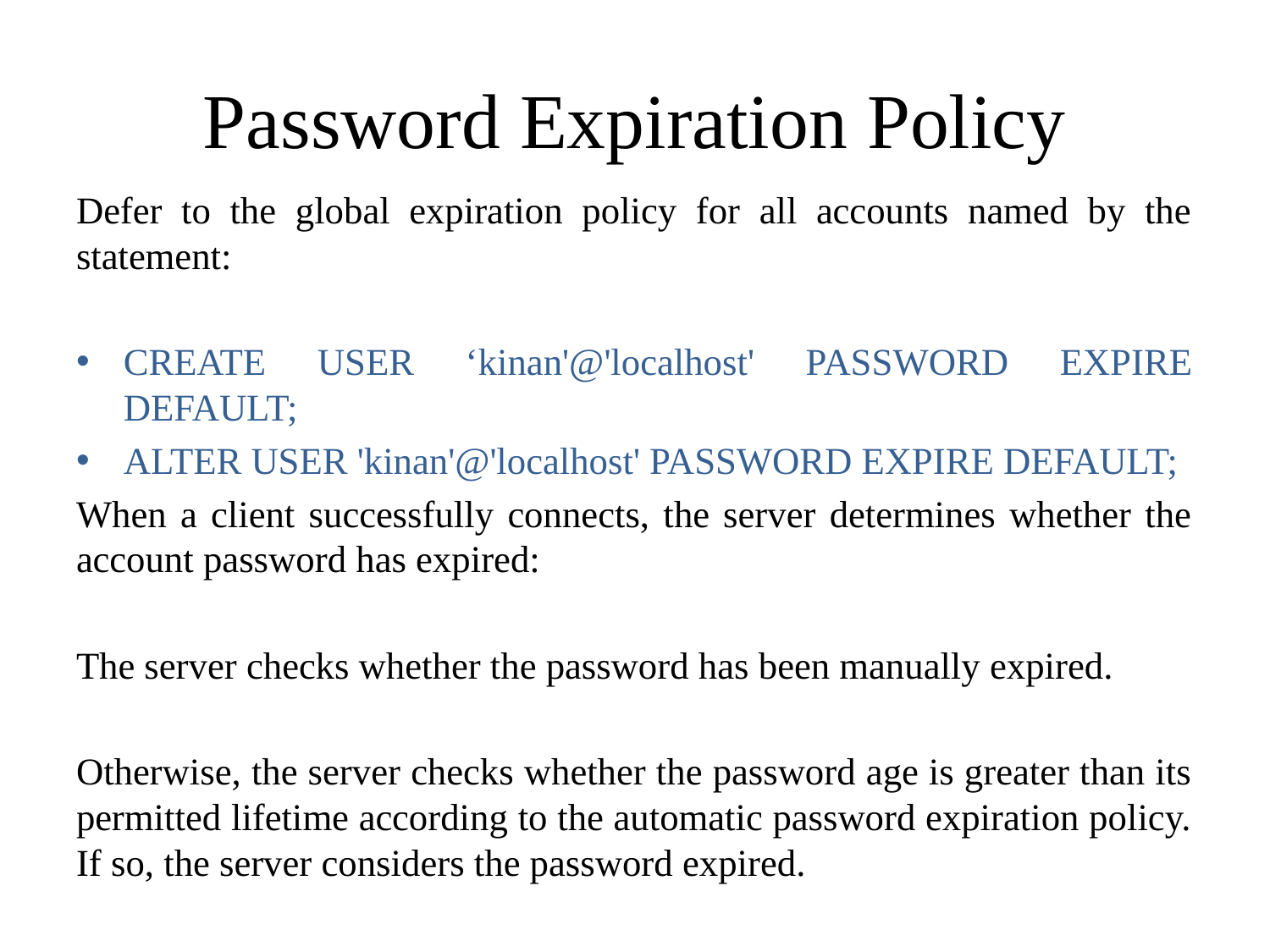

# Password Expiration Policy
Defer to the global expiration policy for all accounts named by the statement:

CREATE USER ‘kinan'@'localhost' PASSWORD EXPIRE DEFAULT;
ALTER USER 'kinan'@'localhost' PASSWORD EXPIRE DEFAULT;
When a client successfully connects, the server determines whether the account password has expired:

The server checks whether the password has been manually expired.

Otherwise, the server checks whether the password age is greater than its permitted lifetime according to the automatic password expiration policy. If so, the server considers the password expired.